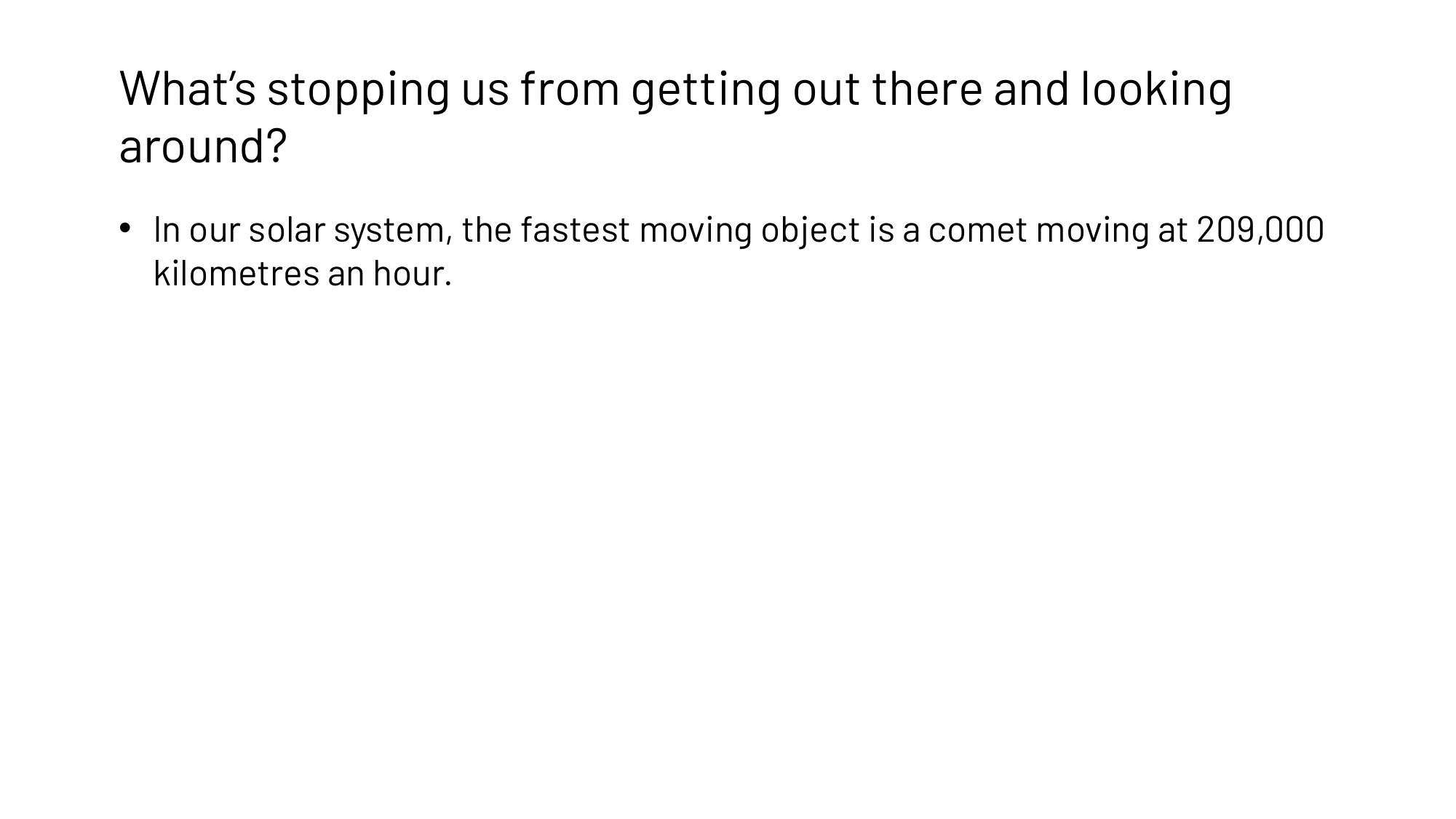

What’s stopping us from getting out there and looking around?

In our solar system, the fastest moving object is a comet moving at 209,000 kilometres an hour.